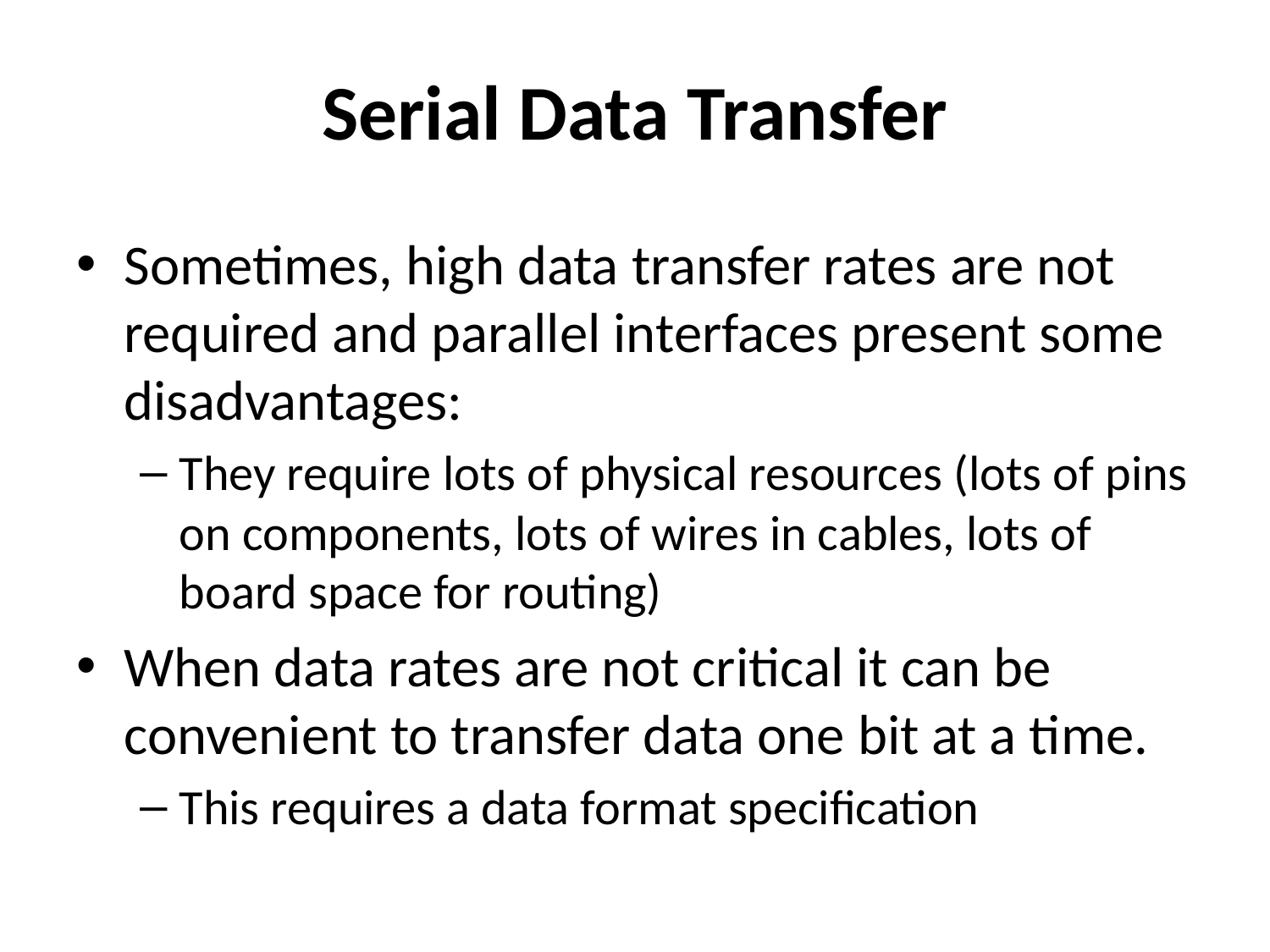

# Serial Data Transfer
Sometimes, high data transfer rates are not required and parallel interfaces present some disadvantages:
They require lots of physical resources (lots of pins on components, lots of wires in cables, lots of board space for routing)
When data rates are not critical it can be convenient to transfer data one bit at a time.
This requires a data format specification